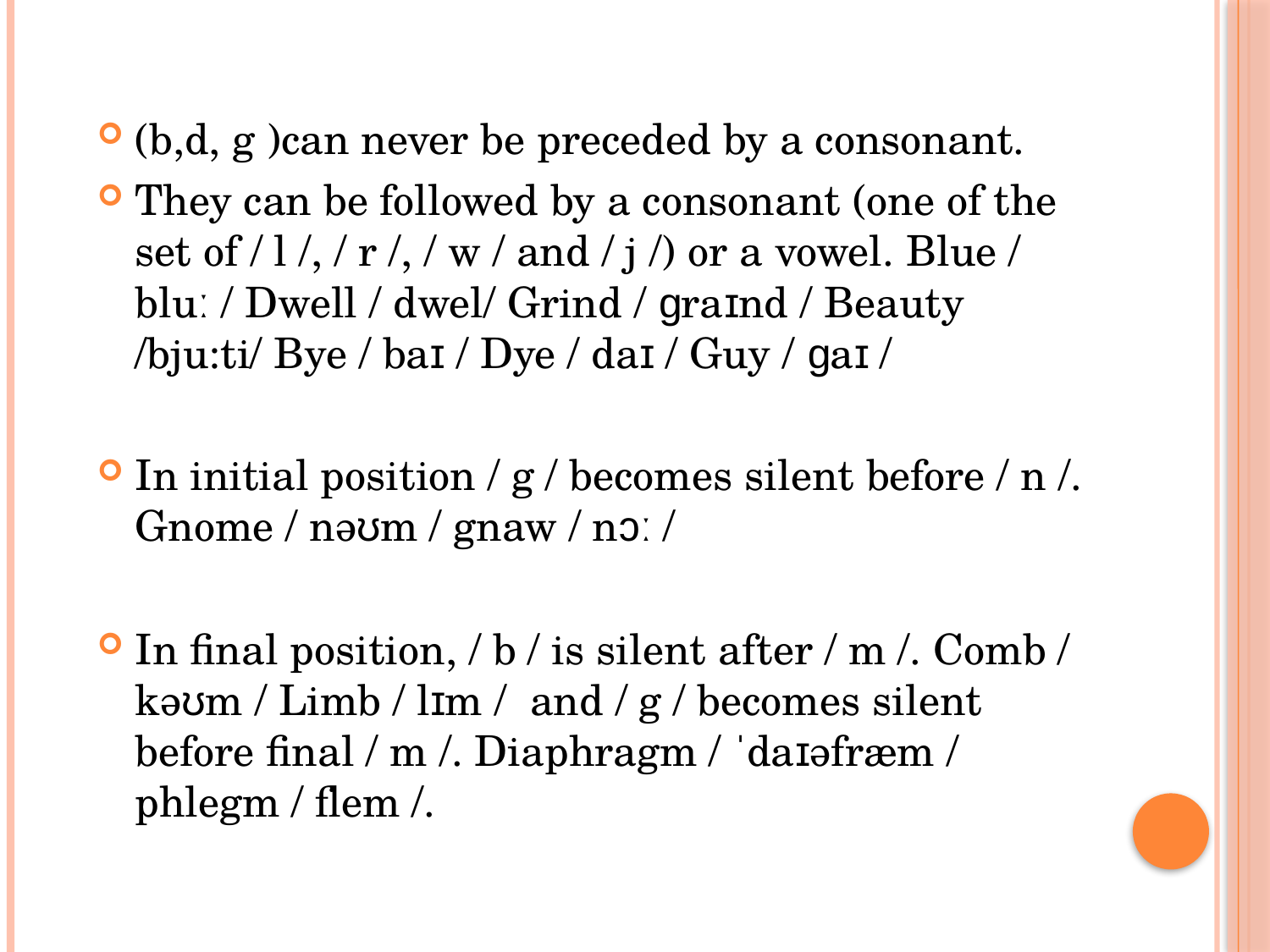

(b,d, g )can never be preceded by a consonant.
They can be followed by a consonant (one of the set of / l /, / r /, / w / and / j /) or a vowel. Blue / bluː / Dwell / dwel/ Grind / ɡraɪnd / Beauty /bju:ti/ Bye / baɪ / Dye / daɪ / Guy / ɡaɪ /

In initial position / g / becomes silent before / n /. Gnome / nəʊm / gnaw / nɔː /

In final position, / b / is silent after / m /. Comb / kəʊm / Limb / lɪm /  and / g / becomes silent before final / m /. Diaphragm / ˈdaɪəfræm / phlegm / flem /.